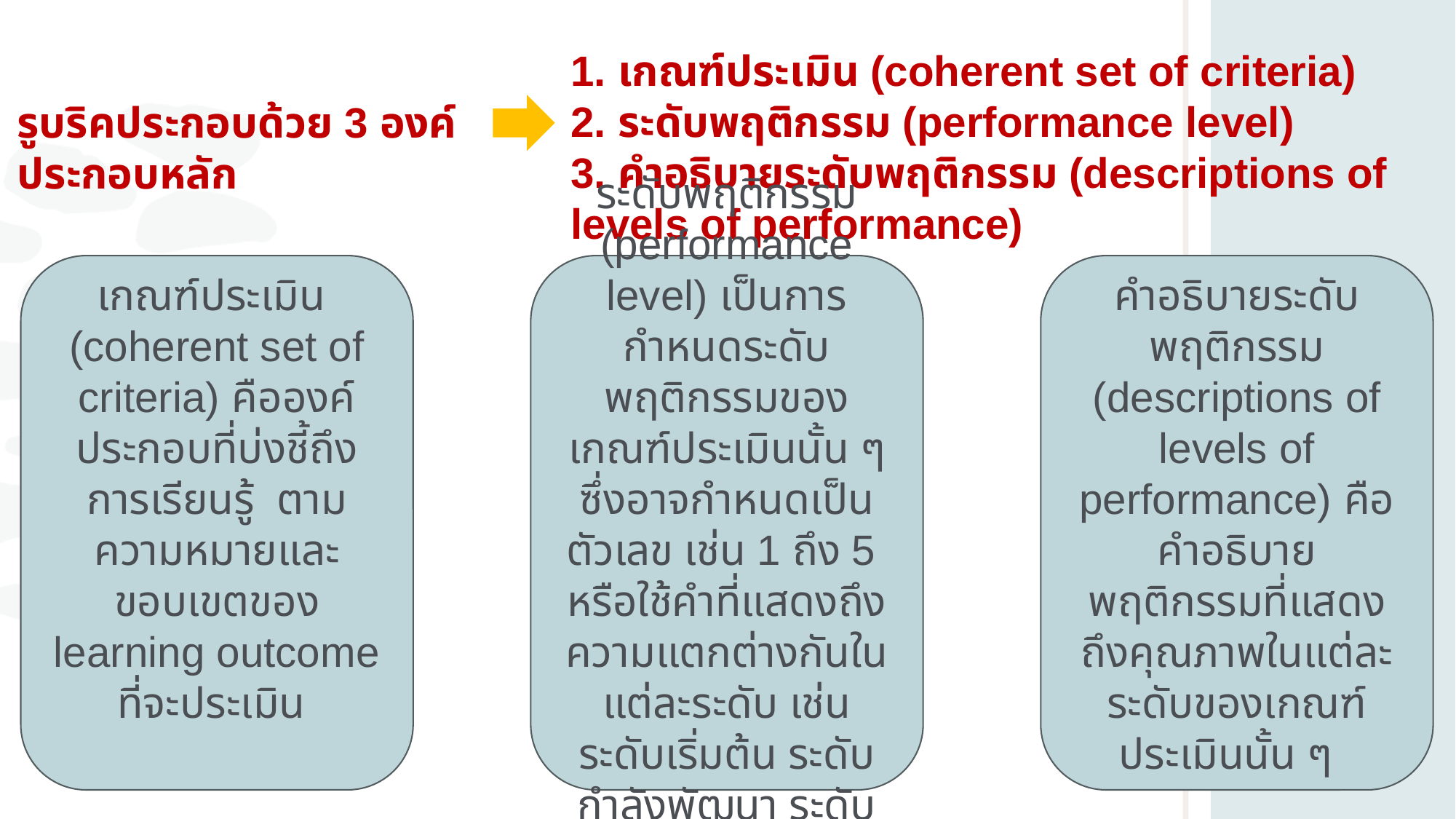

1. เกณฑ์ประเมิน (coherent set of criteria)
2. ระดับพฤติกรรม (performance level)
3. คำอธิบายระดับพฤติกรรม (descriptions of levels of performance)
รูบริคประกอบด้วย 3 องค์ประกอบหลัก

เกณฑ์ประเมิน
(coherent set of criteria) คือองค์ประกอบที่บ่งชี้ถึงการเรียนรู้  ตามความหมายและขอบเขตของ learning outcome ที่จะประเมิน

ระดับพฤติกรรม (performance level) เป็นการกำหนดระดับพฤติกรรมของเกณฑ์ประเมินนั้น ๆ ซึ่งอาจกำหนดเป็นตัวเลข เช่น 1 ถึง 5  หรือใช้คำที่แสดงถึงความแตกต่างกันในแต่ละระดับ เช่น ระดับเริ่มต้น ระดับกำลังพัฒนา ระดับเชี่ยวชาญ เป็นต้น
คำอธิบายระดับพฤติกรรม (descriptions of levels of performance) คือคำอธิบายพฤติกรรมที่แสดงถึงคุณภาพในแต่ละระดับของเกณฑ์ประเมินนั้น ๆ
18